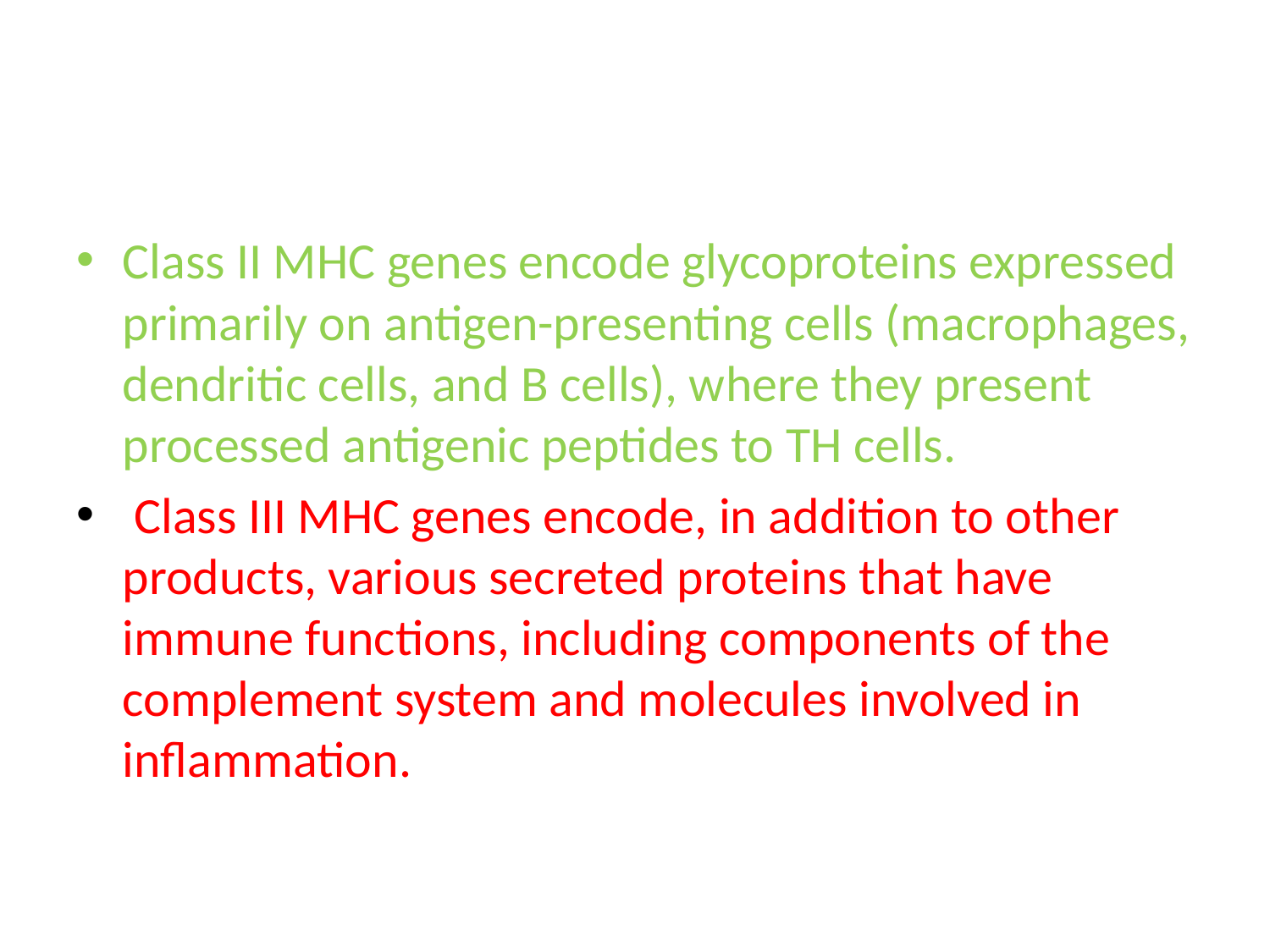

Class II MHC genes encode glycoproteins expressed primarily on antigen-presenting cells (macrophages, dendritic cells, and B cells), where they present processed antigenic peptides to TH cells.
 Class III MHC genes encode, in addition to other products, various secreted proteins that have immune functions, including components of the complement system and molecules involved in inflammation.